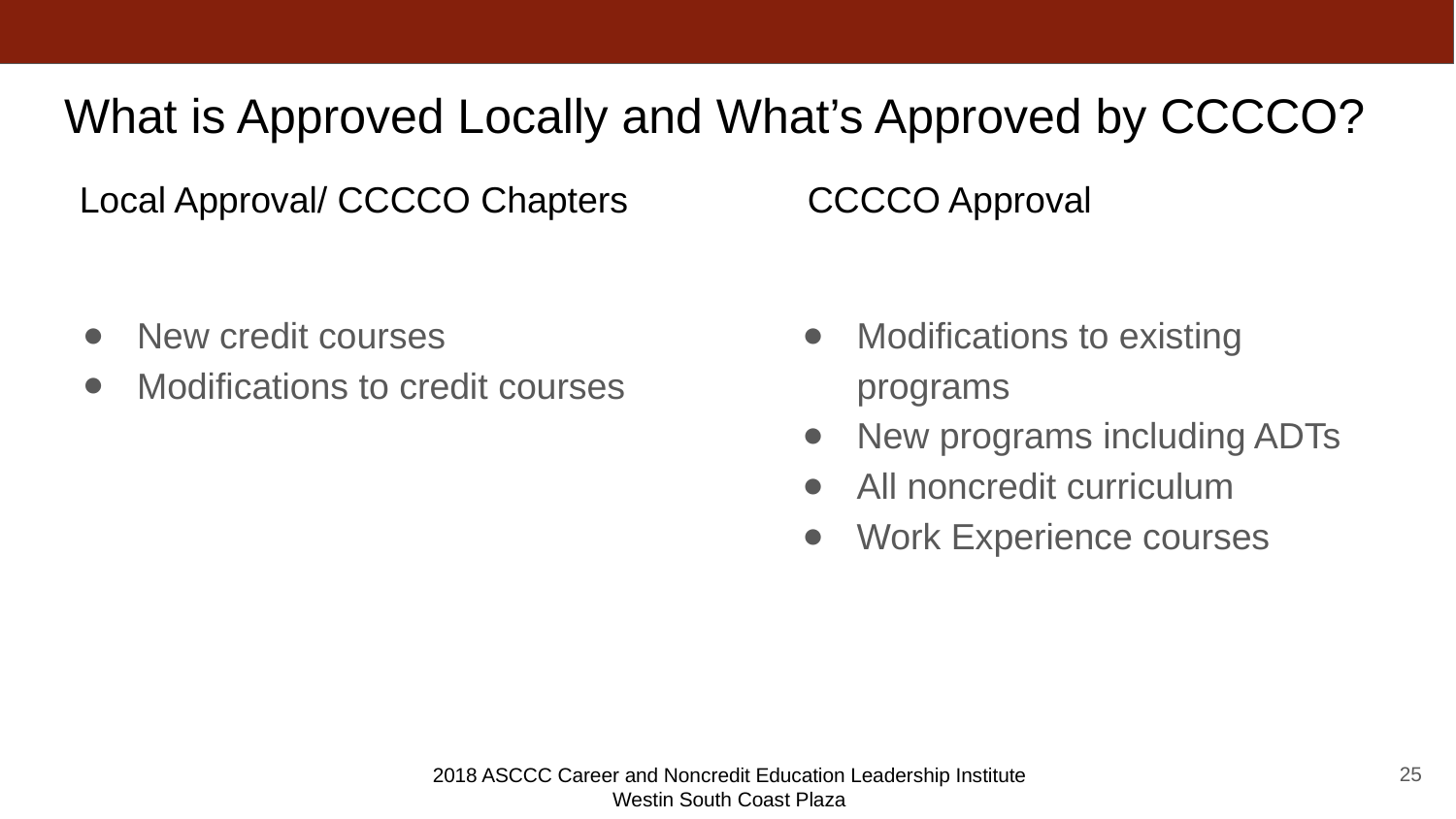

# What is Approved Locally and What’s Approved by CCCCO?
Local Approval/ CCCCO Chapters		CCCCO Approval
New credit courses
Modifications to credit courses
Modifications to existing programs
New programs including ADTs
All noncredit curriculum
Work Experience courses
25
2018 ASCCC Career and Noncredit Education Leadership Institute
Westin South Coast Plaza